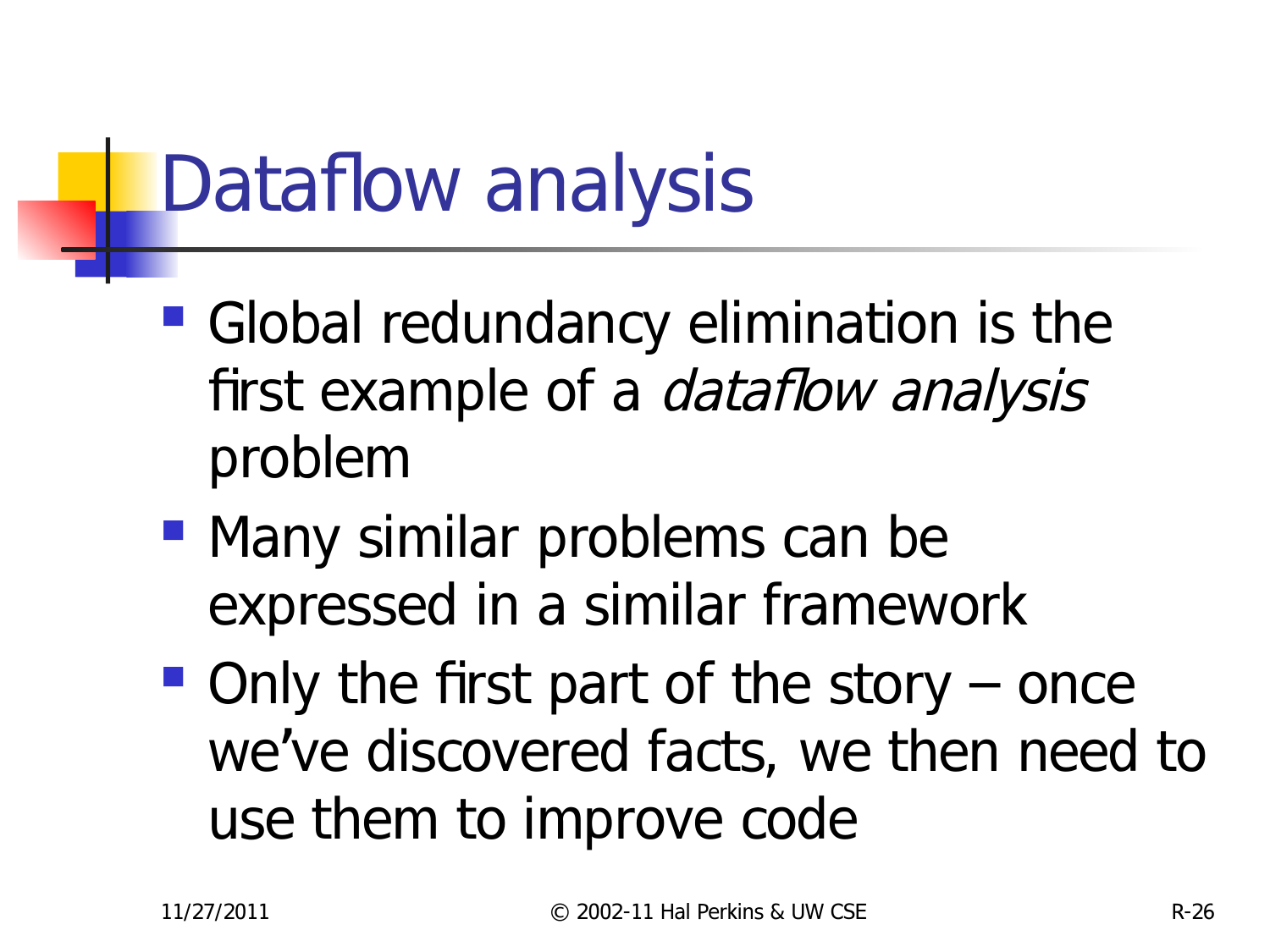

# Dataflow analysis
Global redundancy elimination is the first example of a dataflow analysis problem
Many similar problems can be expressed in a similar framework
Only the first part of the story – once we’ve discovered facts, we then need to use them to improve code
11/27/2011
© 2002-11 Hal Perkins & UW CSE
R-26